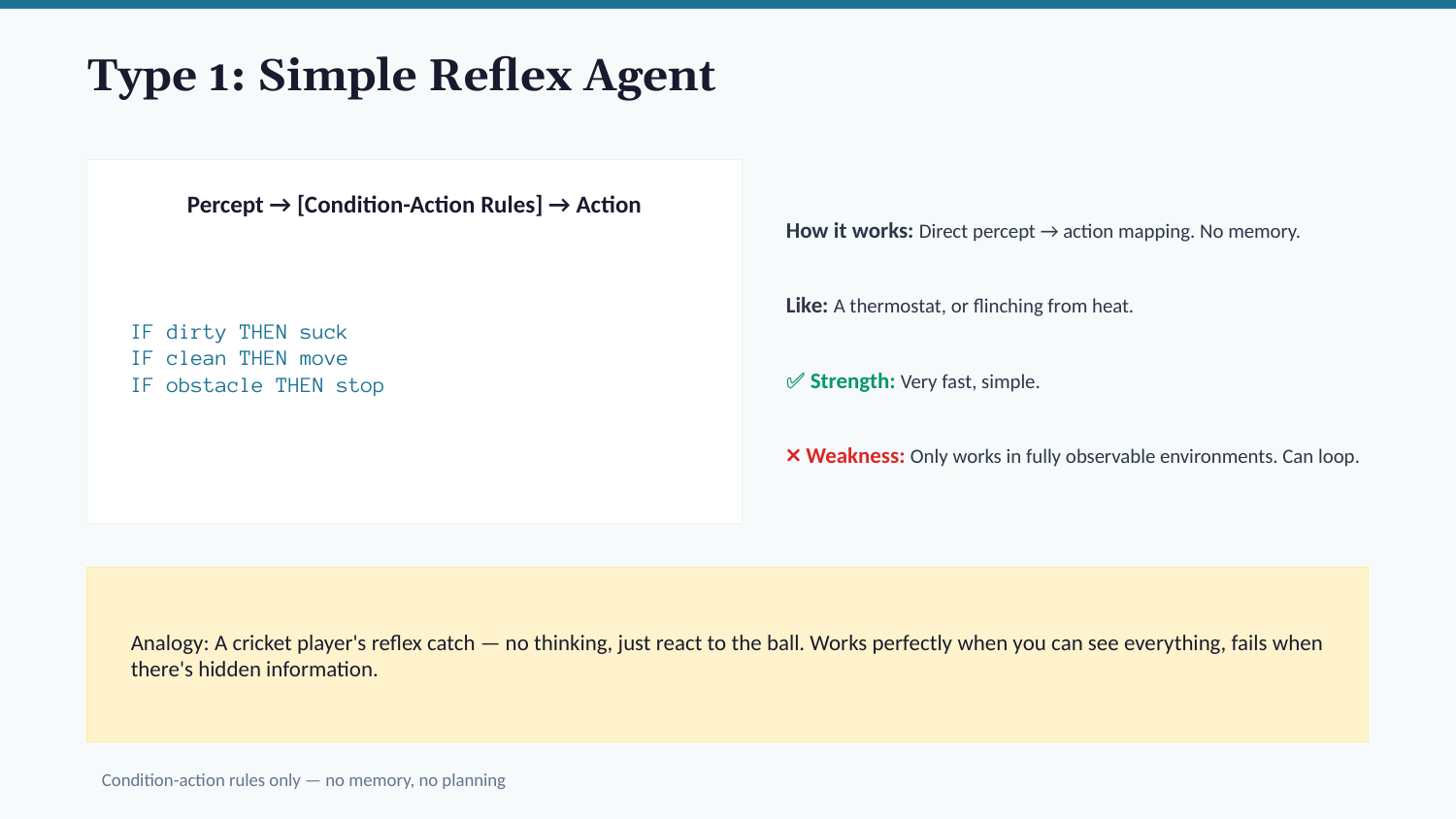

Type 1: Simple Reflex Agent

How it works: Direct percept → action mapping. No memory.

Like: A thermostat, or flinching from heat.

✅ Strength: Very fast, simple.

❌ Weakness: Only works in fully observable environments. Can loop.
Percept → [Condition-Action Rules] → Action
IF dirty THEN suck
IF clean THEN move
IF obstacle THEN stop

Analogy: A cricket player's reflex catch — no thinking, just react to the ball. Works perfectly when you can see everything, fails when there's hidden information.
Condition-action rules only — no memory, no planning